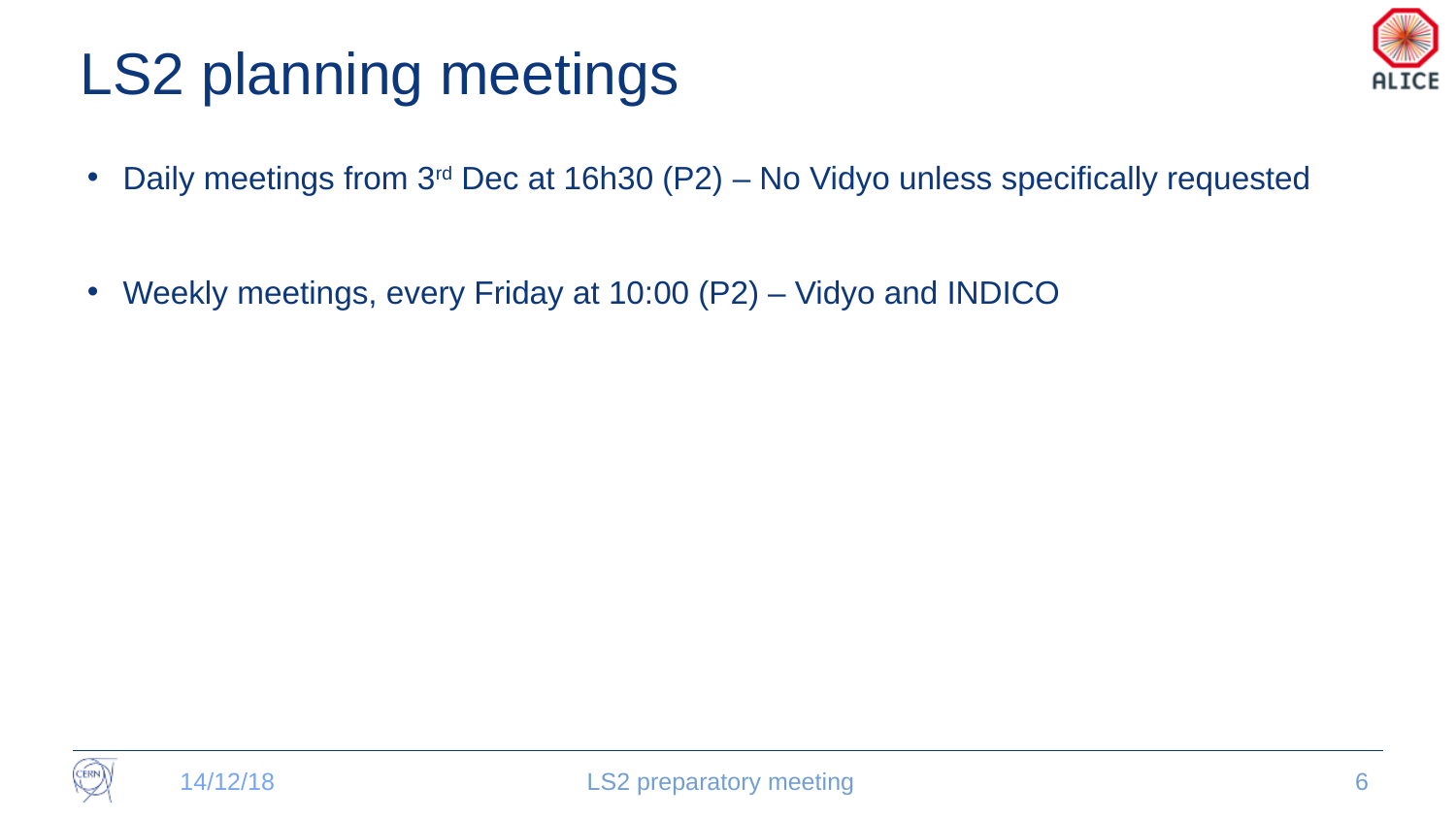

# LS2 planning meetings
Daily meetings from 3rd Dec at 16h30 (P2) – No Vidyo unless specifically requested

Weekly meetings, every Friday at 10:00 (P2) – Vidyo and INDICO
14/12/18
LS2 preparatory meeting
6